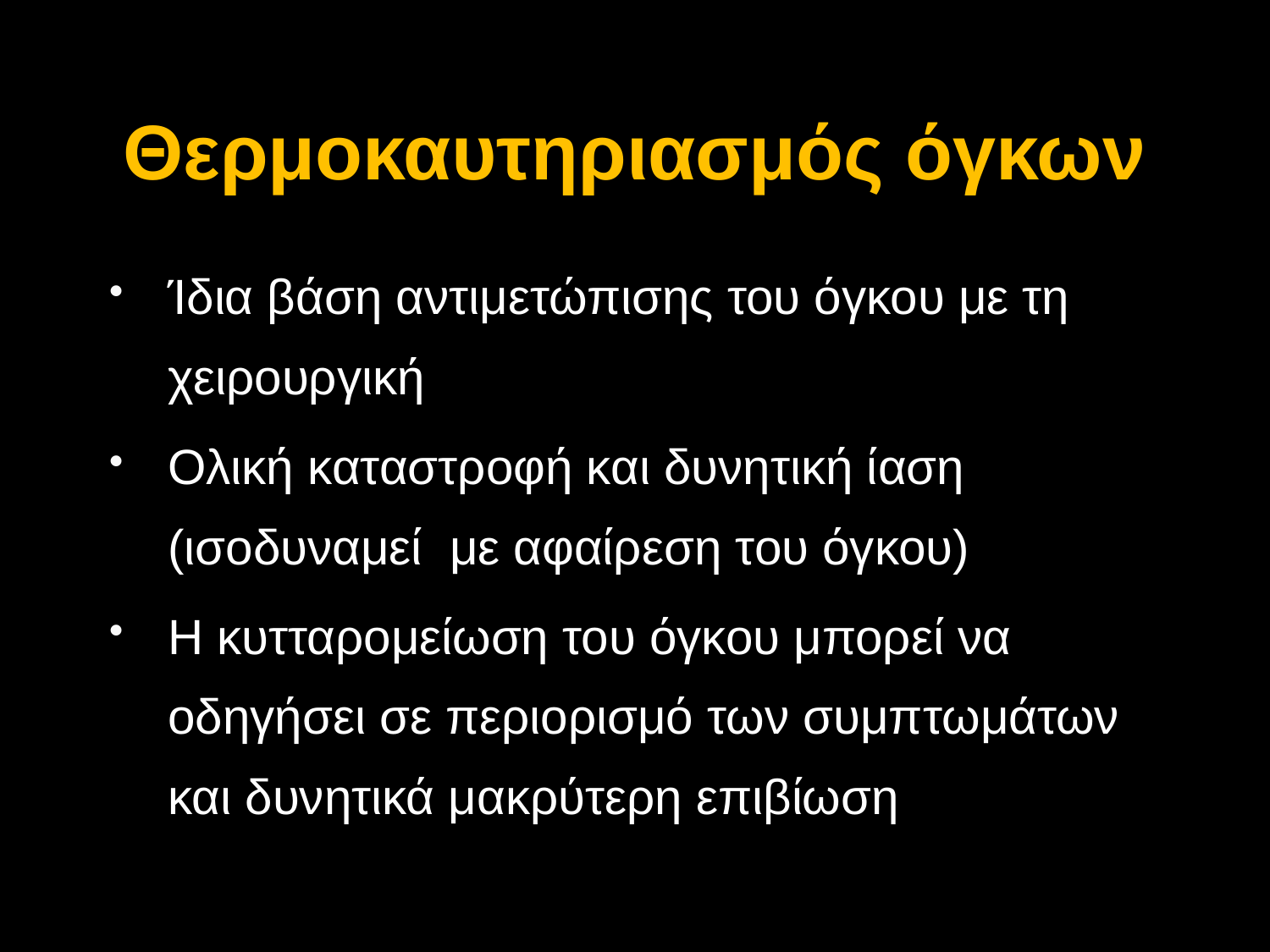

# Θερμοκαυτηριασμός όγκων
Ίδια βάση αντιμετώπισης του όγκου με τη χειρουργική
Ολική καταστροφή και δυνητική ίαση (ισοδυναμεί  με αφαίρεση του όγκου)
Η κυτταρομείωση του όγκου μπορεί να οδηγήσει σε περιορισμό των συμπτωμάτων και δυνητικά μακρύτερη επιβίωση